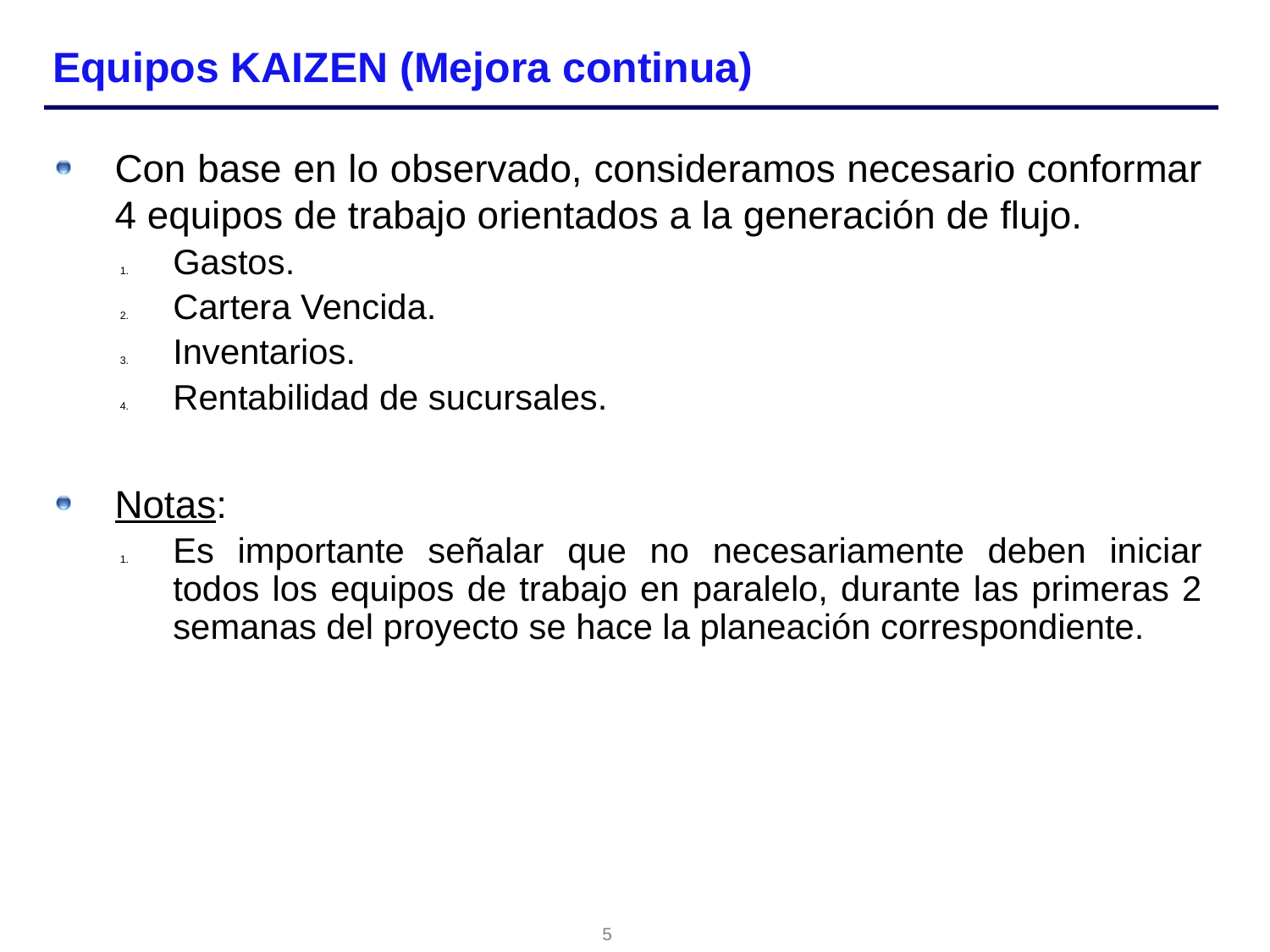

# Equipos KAIZEN (Mejora continua)
Con base en lo observado, consideramos necesario conformar 4 equipos de trabajo orientados a la generación de flujo.
Gastos.
Cartera Vencida.
Inventarios.
Rentabilidad de sucursales.

Notas:
Es importante señalar que no necesariamente deben iniciar todos los equipos de trabajo en paralelo, durante las primeras 2 semanas del proyecto se hace la planeación correspondiente.